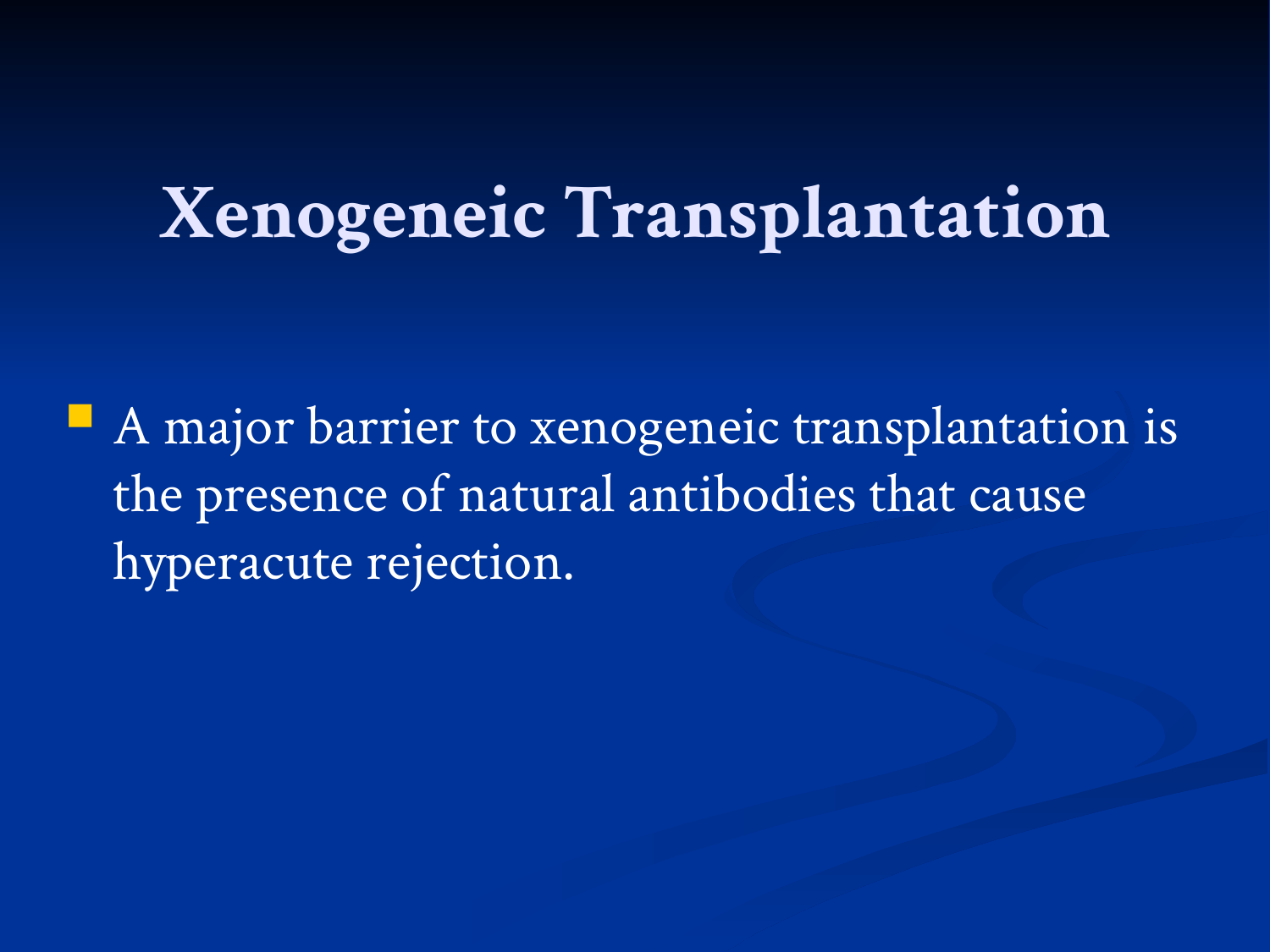

# Xenogeneic Transplantation
A major barrier to xenogeneic transplantation is the presence of natural antibodies that cause hyperacute rejection.